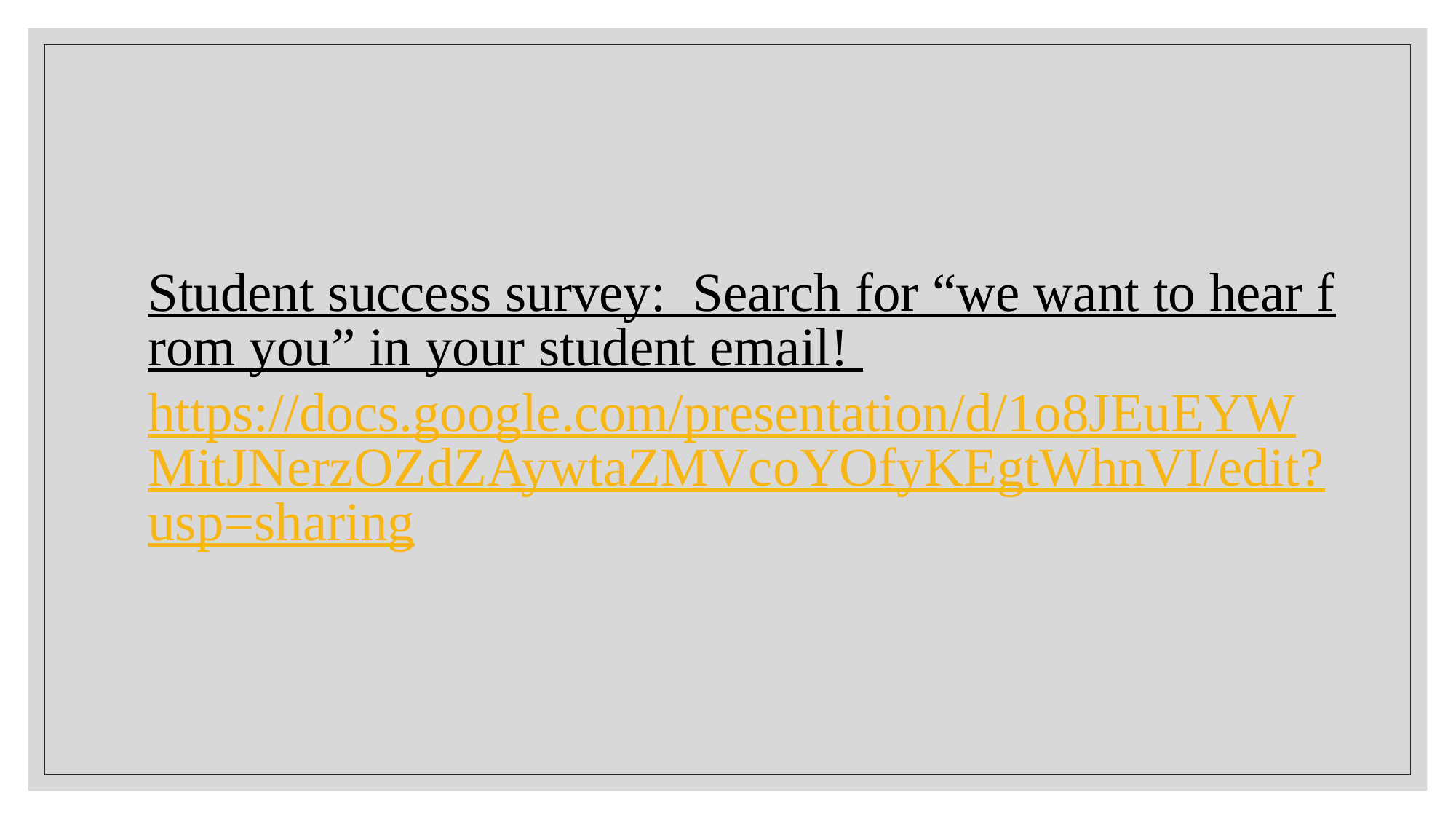

#

Student success survey:  Search for “we want to hear from you” in your student email! https://docs.google.com/presentation/d/1o8JEuEYWMitJNerzOZdZAywtaZMVcoYOfyKEgtWhnVI/edit?usp=sharing